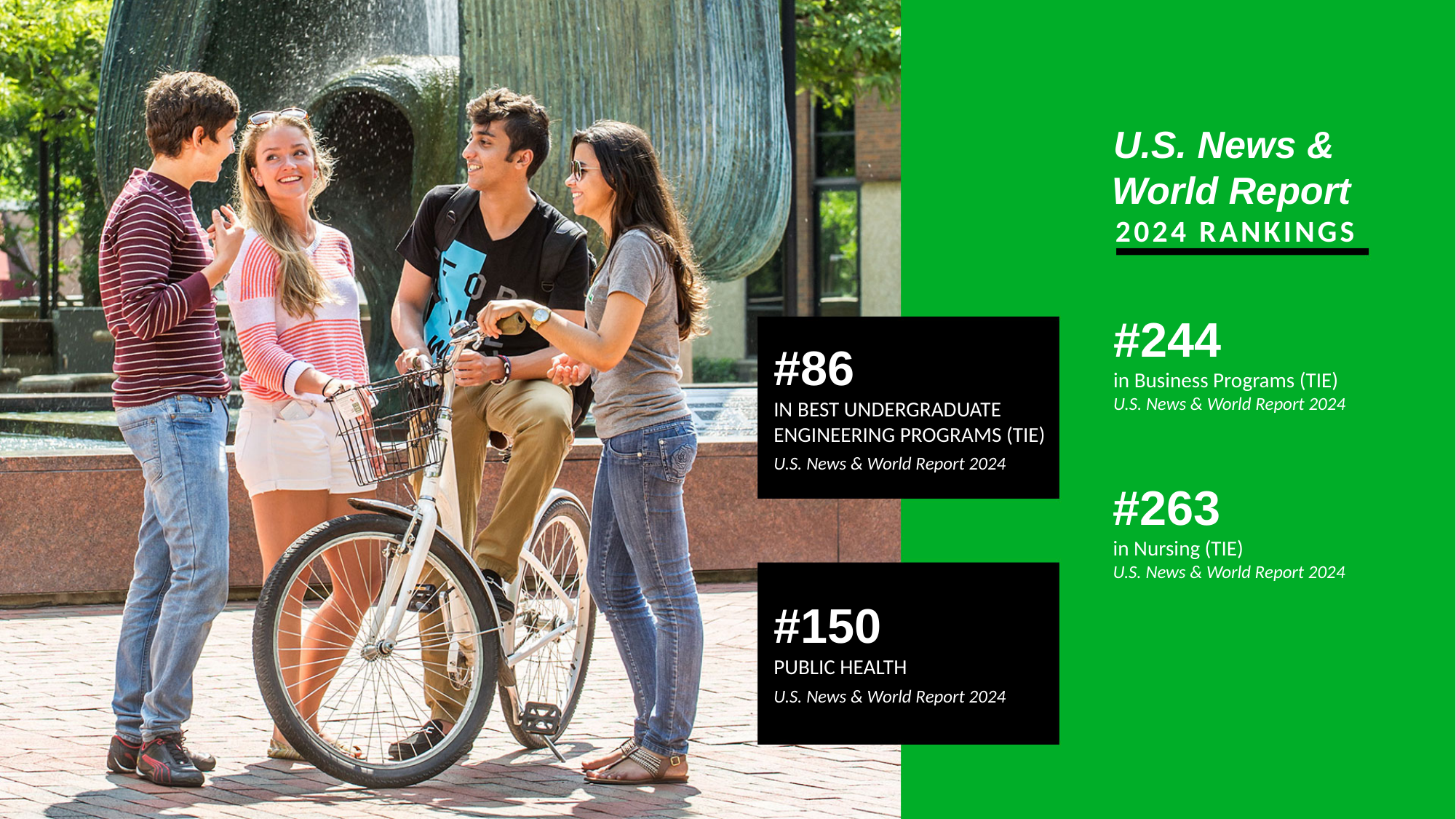

U.S. News &
World Report
2024 RANKINGS
#244
in Business Programs (TIE)
U.S. News & World Report 2024
#86
IN BEST UNDERGRADUATE ENGINEERING PROGRAMS (TIE)
U.S. News & World Report 2024
#263
in Nursing (TIE)
U.S. News & World Report 2024
#150
PUBLIC HEALTH
U.S. News & World Report 2024